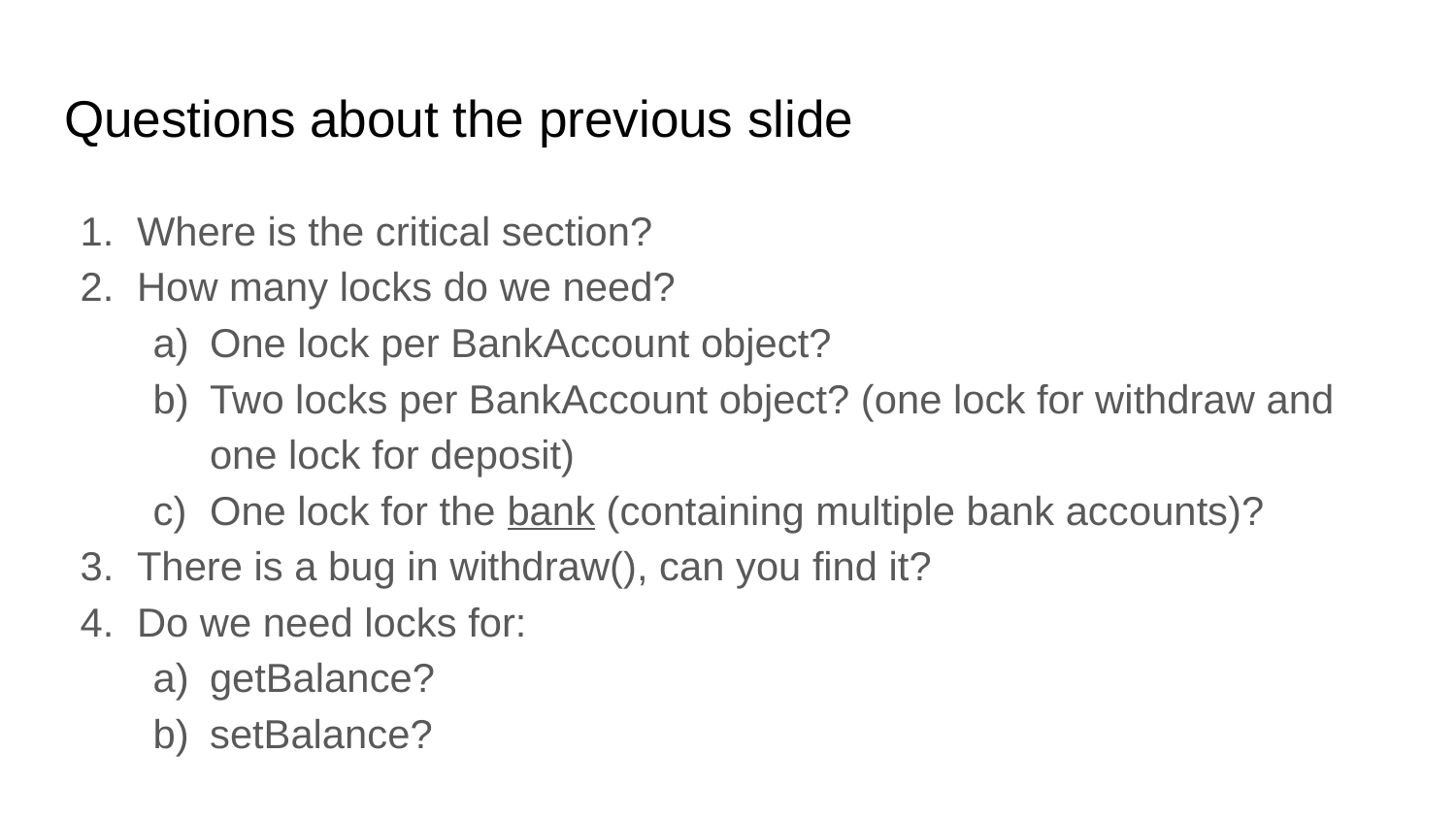

# Questions about the previous slide
Where is the critical section?
How many locks do we need?
One lock per BankAccount object?
Two locks per BankAccount object? (one lock for withdraw and one lock for deposit)
One lock for the bank (containing multiple bank accounts)?
There is a bug in withdraw(), can you find it?
Do we need locks for:
getBalance?
setBalance?